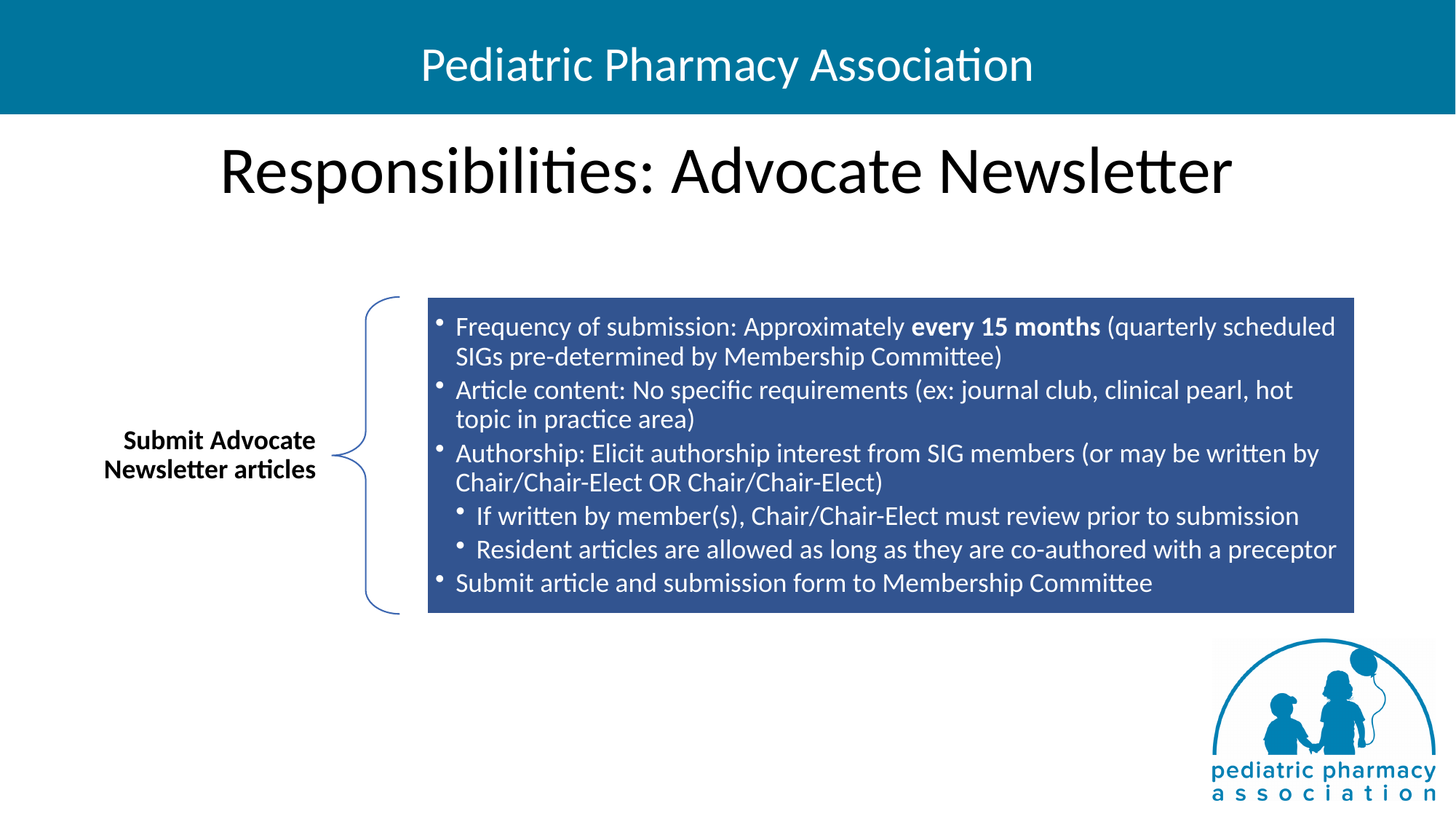

# Responsibilities: Advocate Newsletter
Submit Advocate Newsletter articles
Frequency of submission: Approximately every 15 months (quarterly scheduled SIGs pre-determined by Membership Committee)
Article content: No specific requirements (ex: journal club, clinical pearl, hot topic in practice area)
Authorship: Elicit authorship interest from SIG members (or may be written by Chair/Chair-Elect OR Chair/Chair-Elect)
If written by member(s), Chair/Chair-Elect must review prior to submission
Resident articles are allowed as long as they are co-authored with a preceptor
Submit article and submission form to Membership Committee